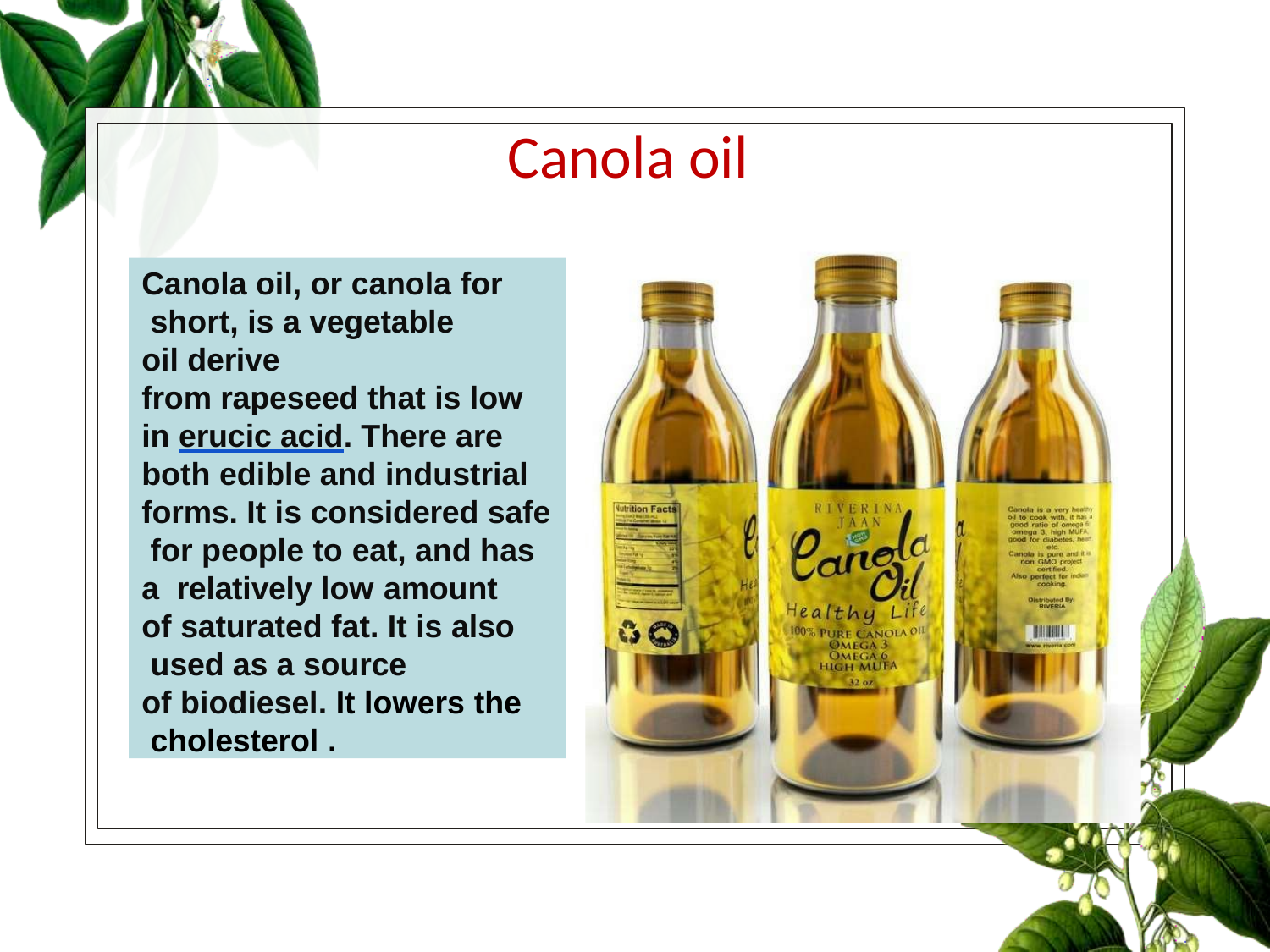

# Canola oil

Canola oil, or canola for  short, is a vegetable
oil derive
from rapeseed that is low  in erucic acid. There are  both edible and industrial  forms. It is considered safe  for people to eat, and has a  relatively low amount
of saturated fat. It is also  used as a source
of biodiesel. It lowers the  cholesterol .